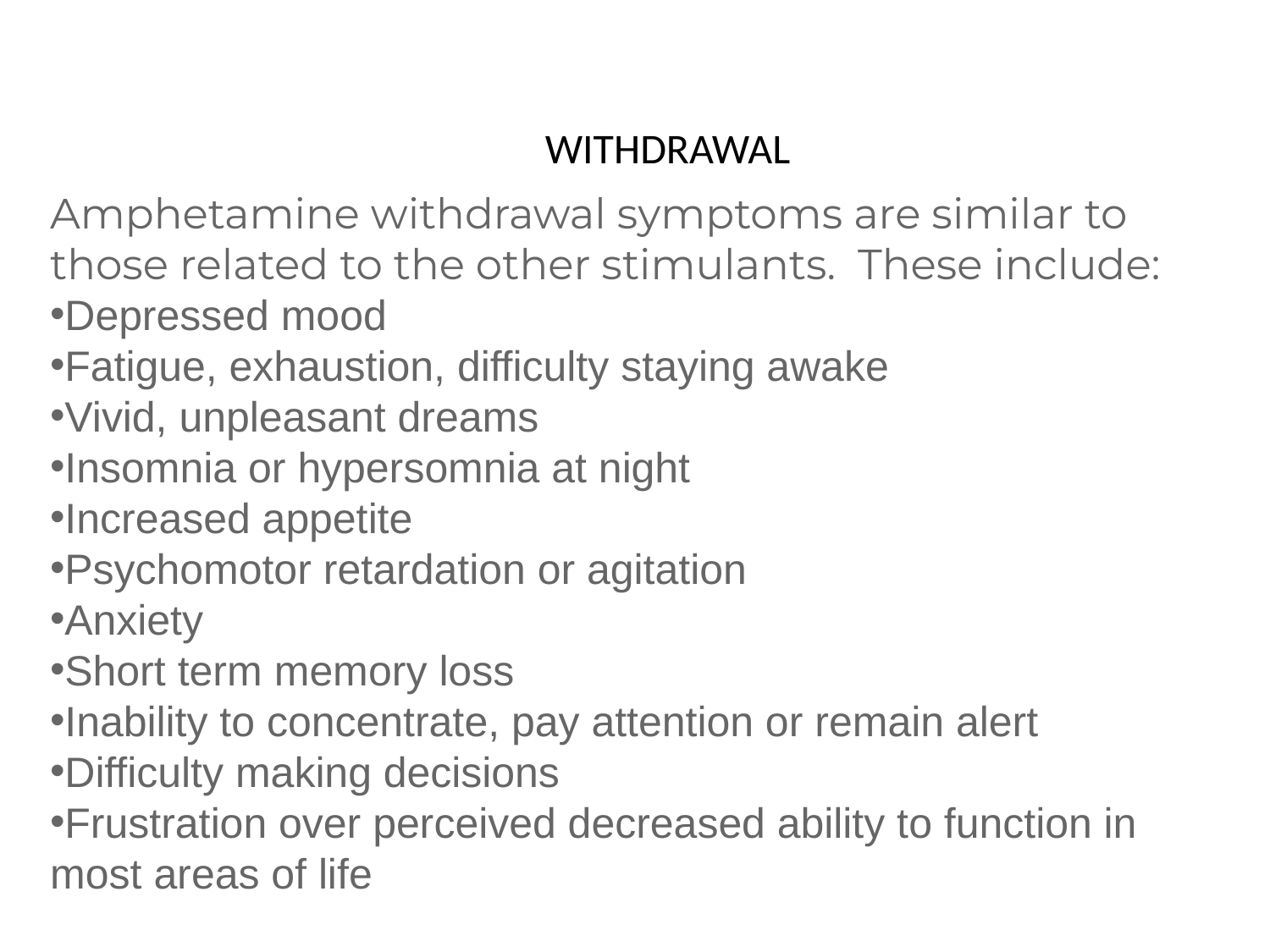

WITHDRAWAL
Amphetamine withdrawal symptoms are similar to those related to the other stimulants.  These include:
Depressed mood
Fatigue, exhaustion, difficulty staying awake
Vivid, unpleasant dreams
Insomnia or hypersomnia at night
Increased appetite
Psychomotor retardation or agitation
Anxiety
Short term memory loss
Inability to concentrate, pay attention or remain alert
Difficulty making decisions
Frustration over perceived decreased ability to function in most areas of life